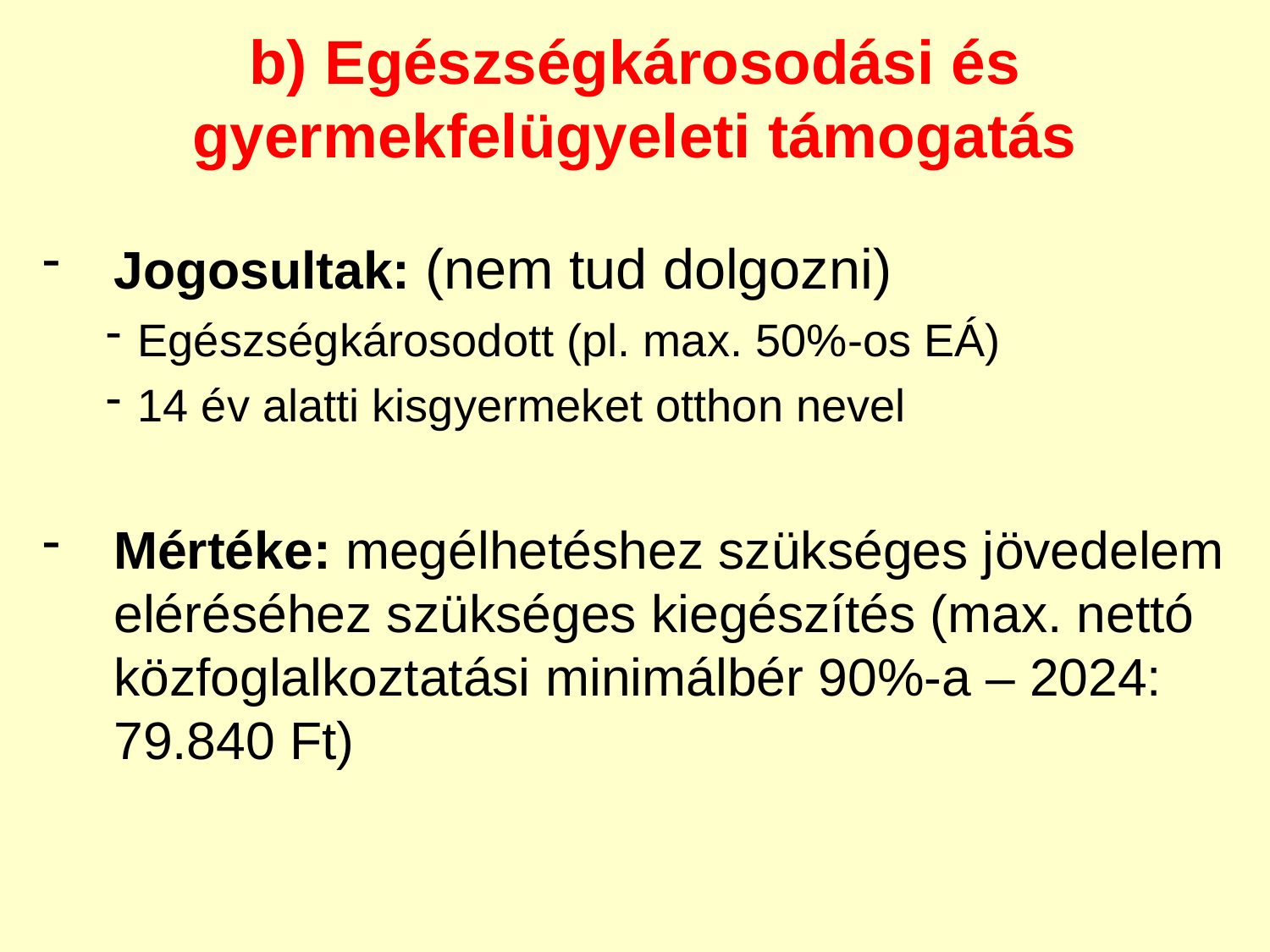

b) Egészségkárosodási és gyermekfelügyeleti támogatás
Jogosultak: (nem tud dolgozni)
Egészségkárosodott (pl. max. 50%-os EÁ)
14 év alatti kisgyermeket otthon nevel

Mértéke: megélhetéshez szükséges jövedelem eléréséhez szükséges kiegészítés (max. nettó közfoglalkoztatási minimálbér 90%-a – 2024: 79.840 Ft)